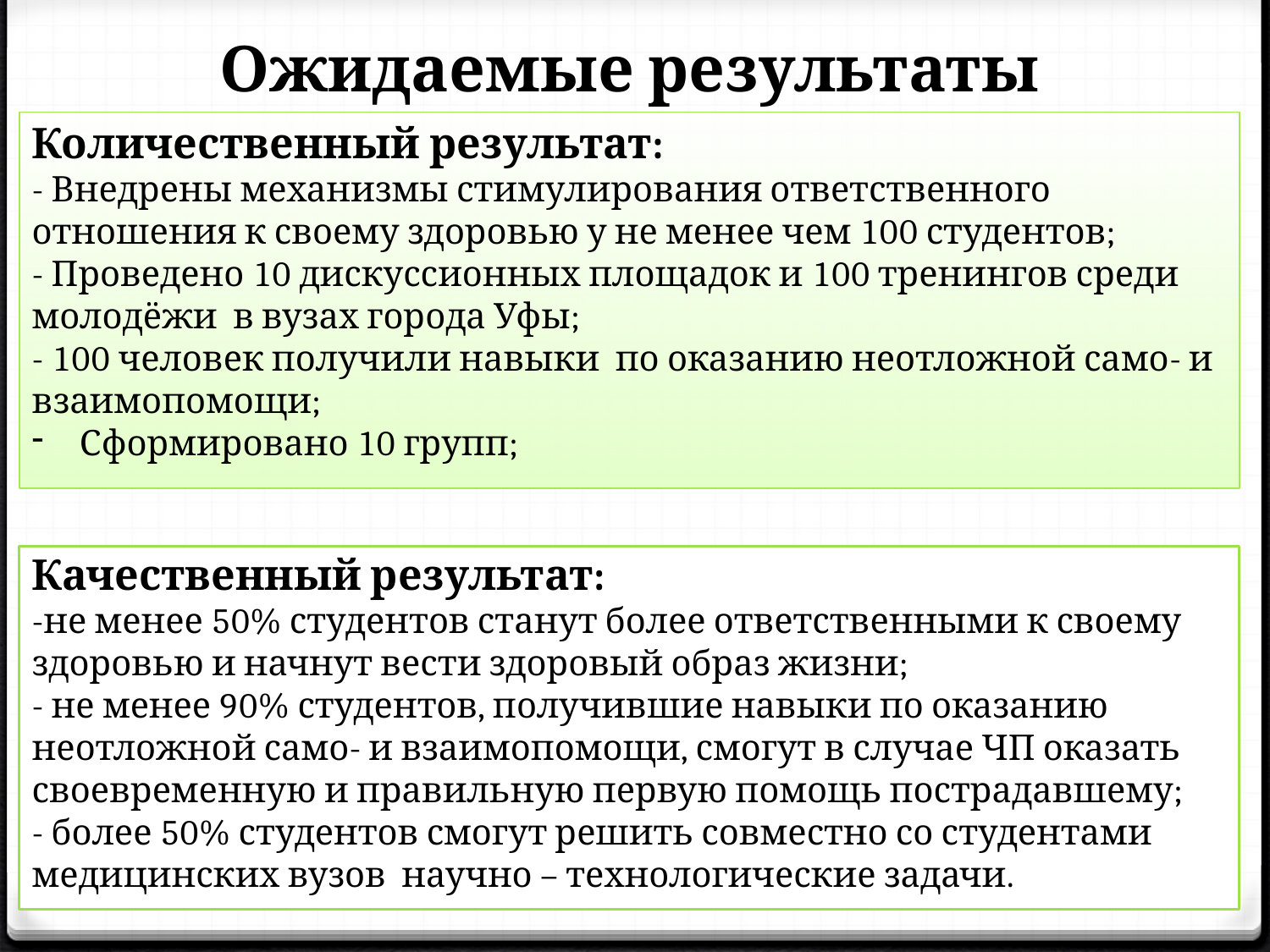

Ожидаемые результаты

Количественный результат:
- Внедрены механизмы стимулирования ответственного отношения к своему здоровью у не менее чем 100 студентов;
- Проведено 10 дискуссионных площадок и 100 тренингов среди молодёжи  в вузах города Уфы;
- 100 человек получили навыки  по оказанию неотложной само- и взаимопомощи;
Сформировано 10 групп;

Качественный результат:
-не менее 50% студентов станут более ответственными к своему здоровью и начнут вести здоровый образ жизни;
- не менее 90% студентов, получившие навыки по оказанию неотложной само- и взаимопомощи, смогут в случае ЧП оказать своевременную и правильную первую помощь пострадавшему;
- более 50% студентов смогут решить совместно со студентами медицинских вузов  научно – технологические задачи.